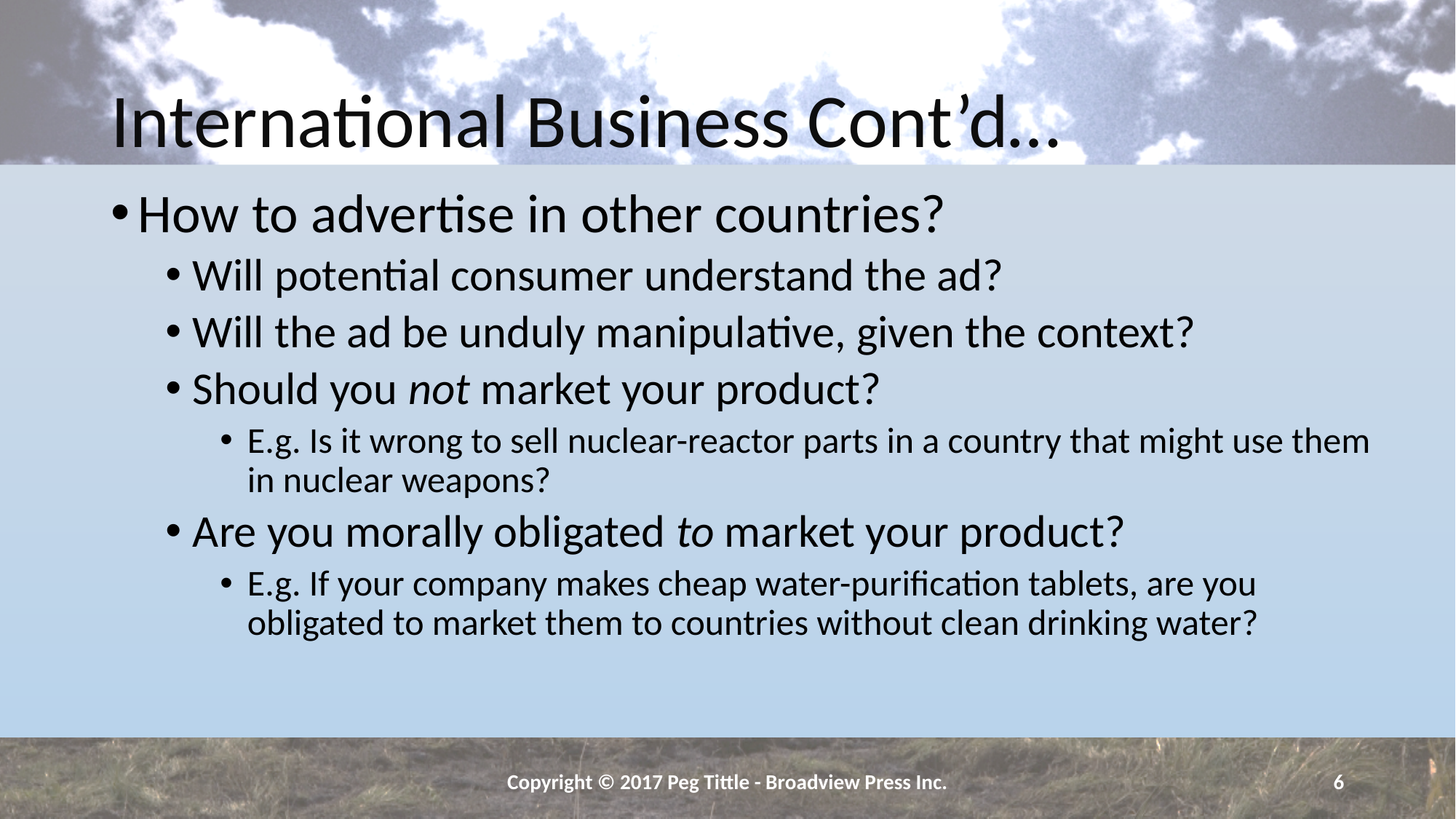

# International Business Cont’d…
How to advertise in other countries?
Will potential consumer understand the ad?
Will the ad be unduly manipulative, given the context?
Should you not market your product?
E.g. Is it wrong to sell nuclear-reactor parts in a country that might use them in nuclear weapons?
Are you morally obligated to market your product?
E.g. If your company makes cheap water-purification tablets, are you obligated to market them to countries without clean drinking water?
Copyright © 2017 Peg Tittle - Broadview Press Inc.
6